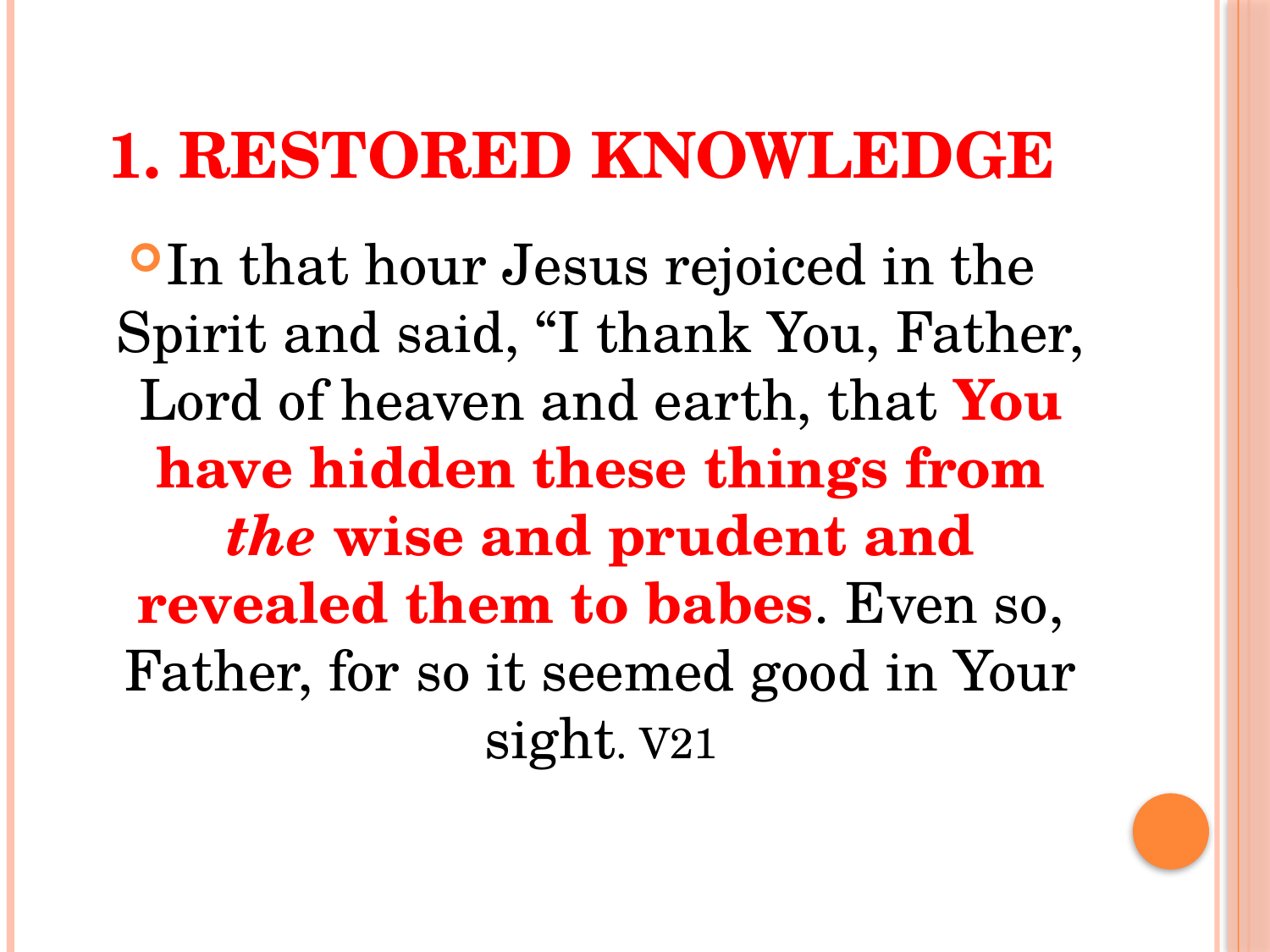

# 1. Restored Knowledge
In that hour Jesus rejoiced in the Spirit and said, “I thank You, Father, Lord of heaven and earth, that You have hidden these things from the wise and prudent and revealed them to babes. Even so, Father, for so it seemed good in Your sight. V21